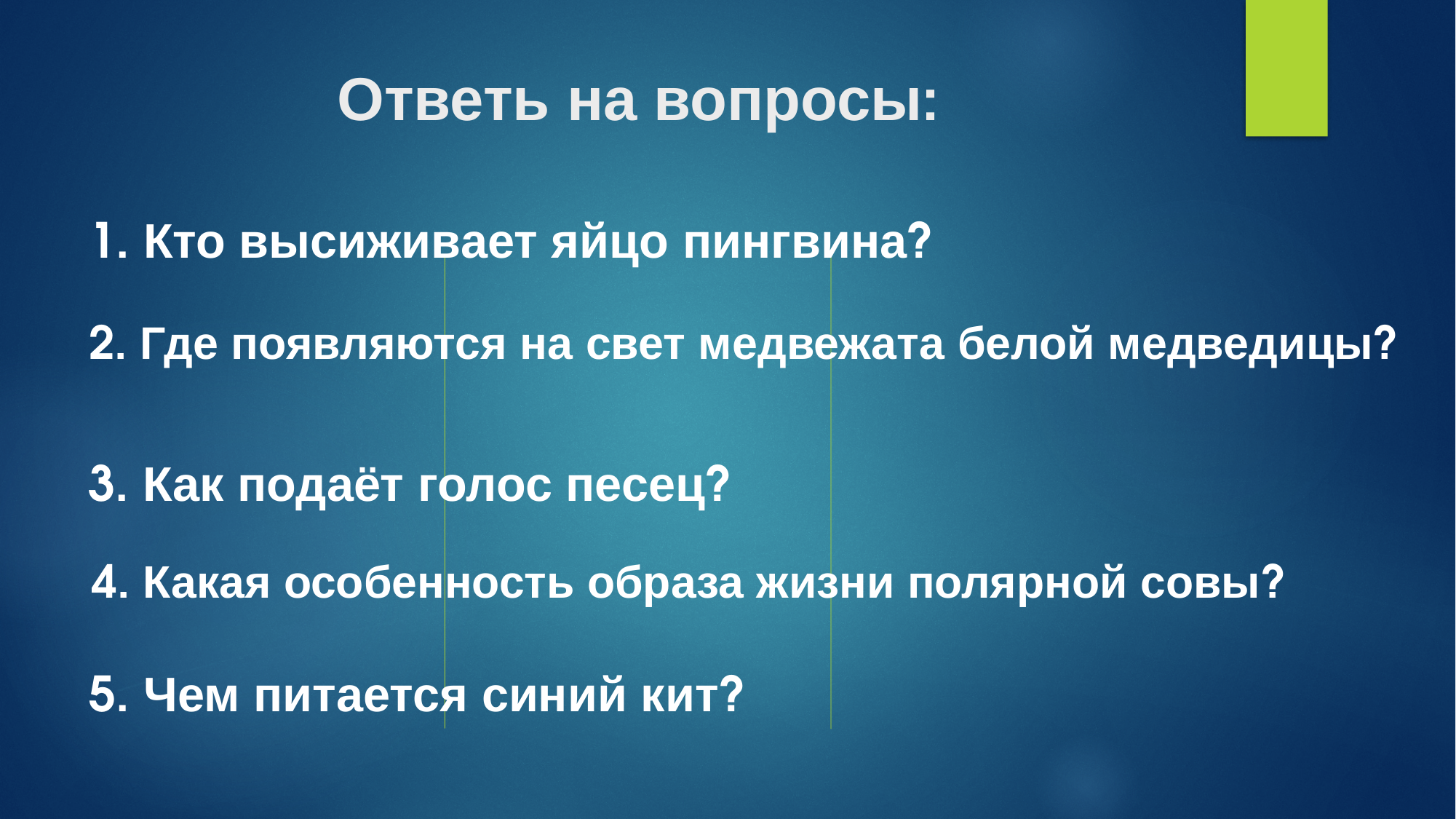

# Ответь на вопросы:
1. Кто высиживает яйцо пингвина?
2. Где появляются на свет медвежата белой медведицы?
3. Как подаёт голос песец?
4. Какая особенность образа жизни полярной совы?

5. Чем питается синий кит?